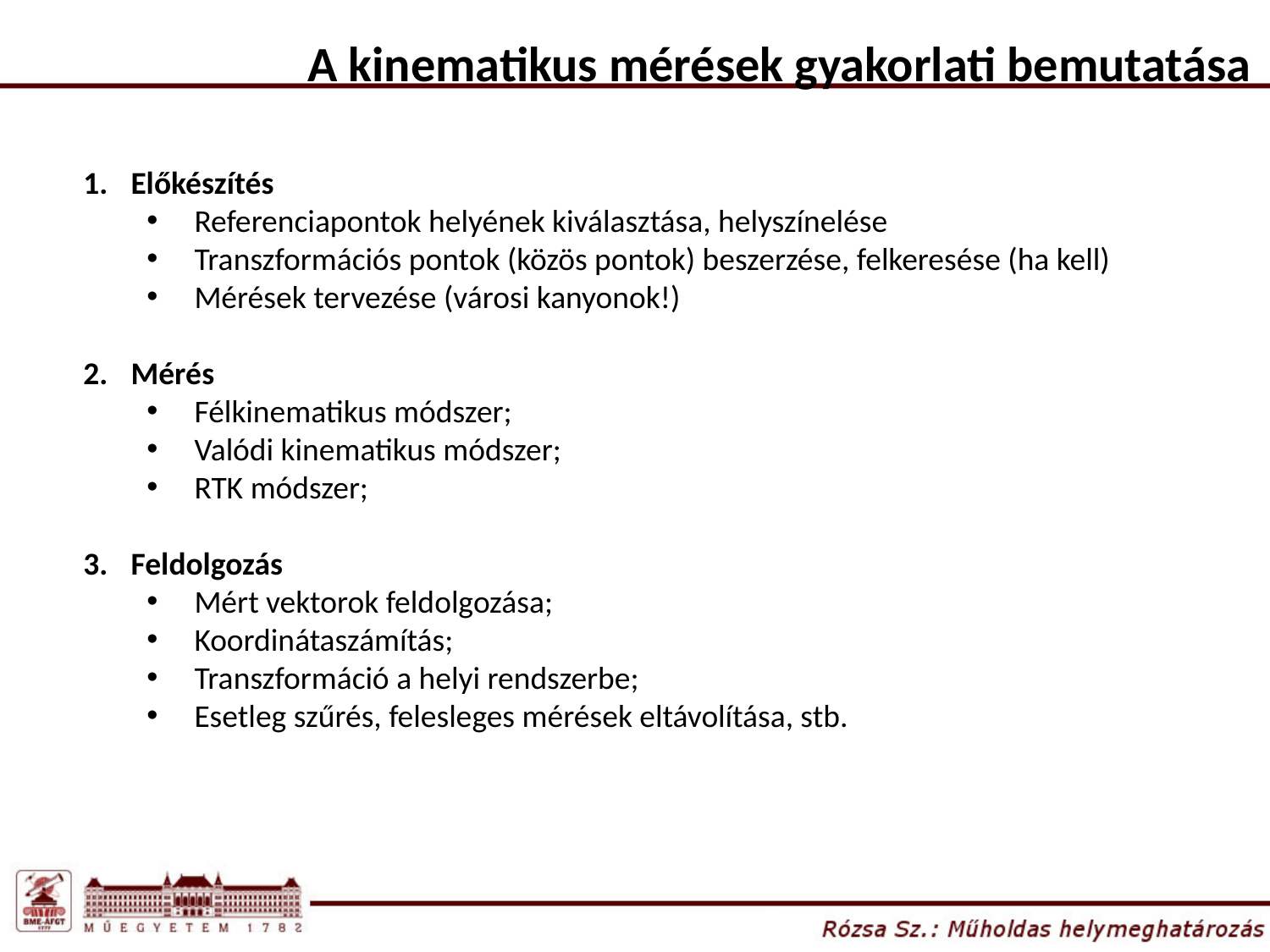

A kinematikus mérések gyakorlati bemutatása
Előkészítés
Referenciapontok helyének kiválasztása, helyszínelése
Transzformációs pontok (közös pontok) beszerzése, felkeresése (ha kell)
Mérések tervezése (városi kanyonok!)

Mérés
Félkinematikus módszer;
Valódi kinematikus módszer;
RTK módszer;

Feldolgozás
Mért vektorok feldolgozása;
Koordinátaszámítás;
Transzformáció a helyi rendszerbe;
Esetleg szűrés, felesleges mérések eltávolítása, stb.